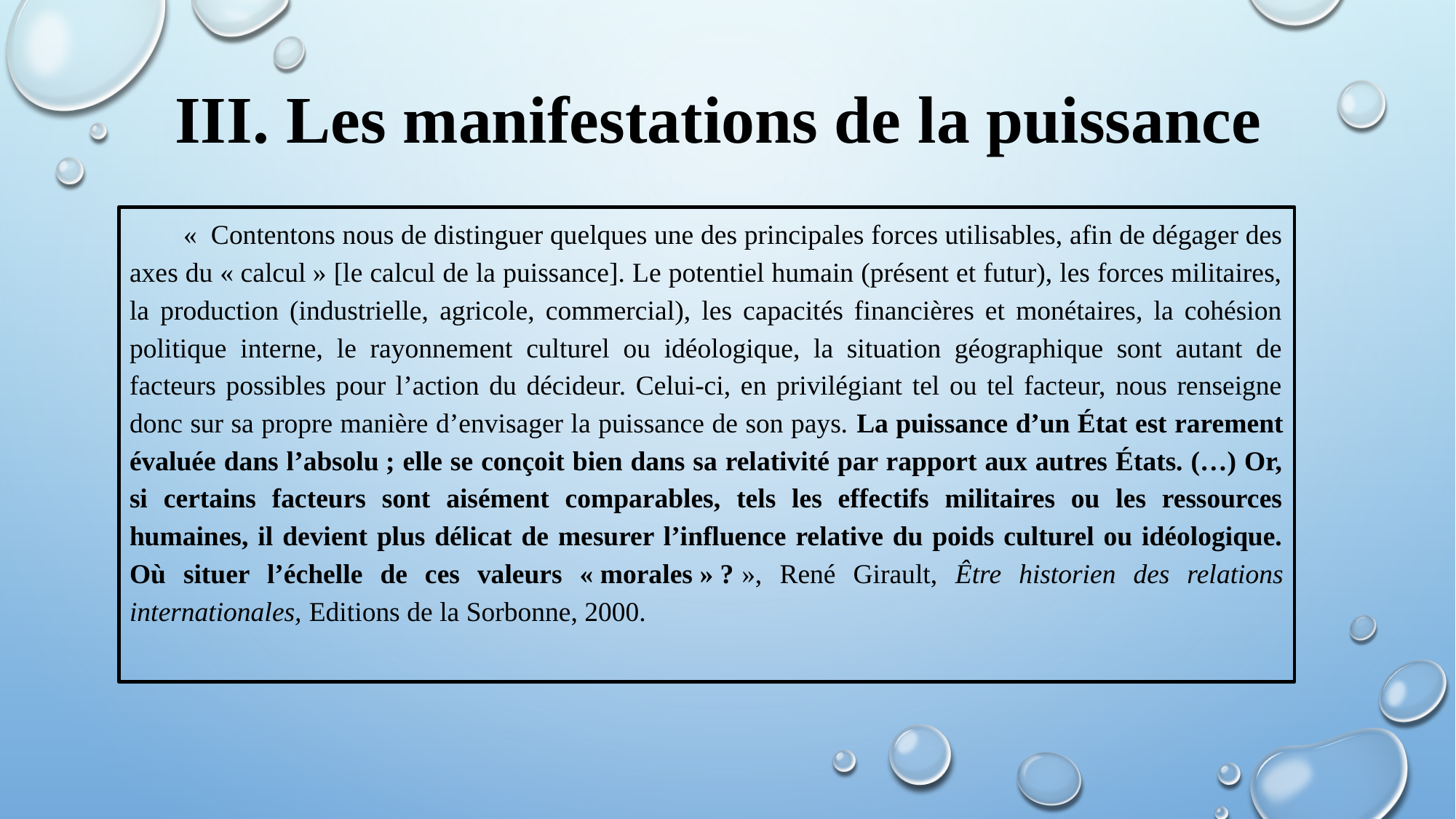

III. Les manifestations de la puissance
«  Contentons nous de distinguer quelques une des principales forces utilisables, afin de dégager des axes du « calcul » [le calcul de la puissance]. Le potentiel humain (présent et futur), les forces militaires, la production (industrielle, agricole, commercial), les capacités financières et monétaires, la cohésion politique interne, le rayonnement culturel ou idéologique, la situation géographique sont autant de facteurs possibles pour l’action du décideur. Celui-ci, en privilégiant tel ou tel facteur, nous renseigne donc sur sa propre manière d’envisager la puissance de son pays. La puissance d’un État est rarement évaluée dans l’absolu ; elle se conçoit bien dans sa relativité par rapport aux autres États. (…) Or, si certains facteurs sont aisément comparables, tels les effectifs militaires ou les ressources humaines, il devient plus délicat de mesurer l’influence relative du poids culturel ou idéologique. Où situer l’échelle de ces valeurs « morales » ? », René Girault, Être historien des relations internationales, Editions de la Sorbonne, 2000.